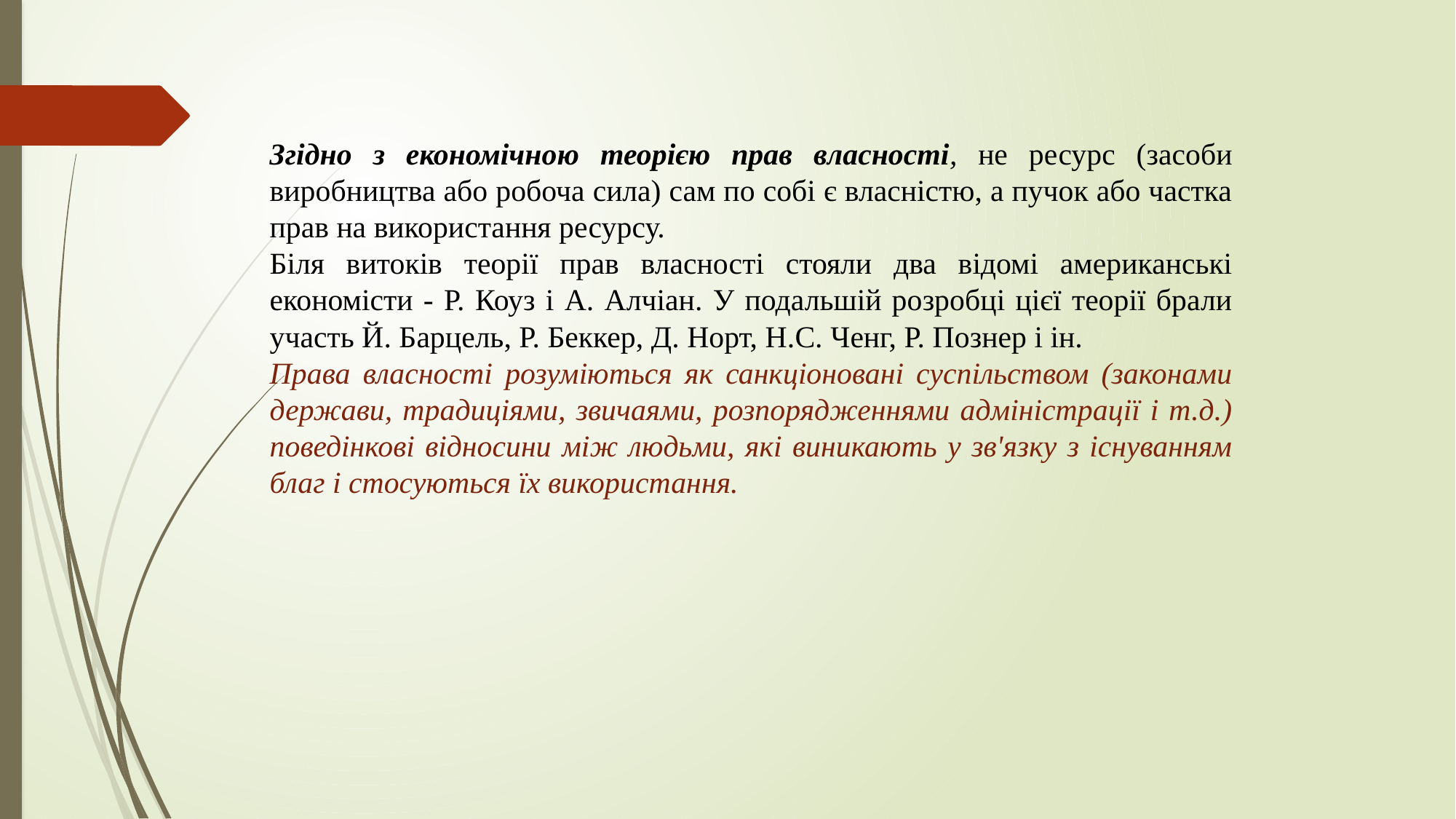

Згідно з економічною теорією прав власності, не ресурс (засоби виробництва або робоча сила) сам по собі є власністю, а пучок або частка прав на використання ресурсу.
Біля витоків теорії прав власності стояли два відомі американські економісти - Р. Коуз і А. Алчіан. У подальшій розробці цієї теорії брали участь Й. Барцель, Р. Беккер, Д. Норт, Н.С. Ченг, Р. Познер і ін.
Права власності розуміються як санкціоновані суспільством (законами держави, традиціями, звичаями, розпорядженнями адміністрації і т.д.) поведінкові відносини між людьми, які виникають у зв'язку з існуванням благ і стосуються їх використання.